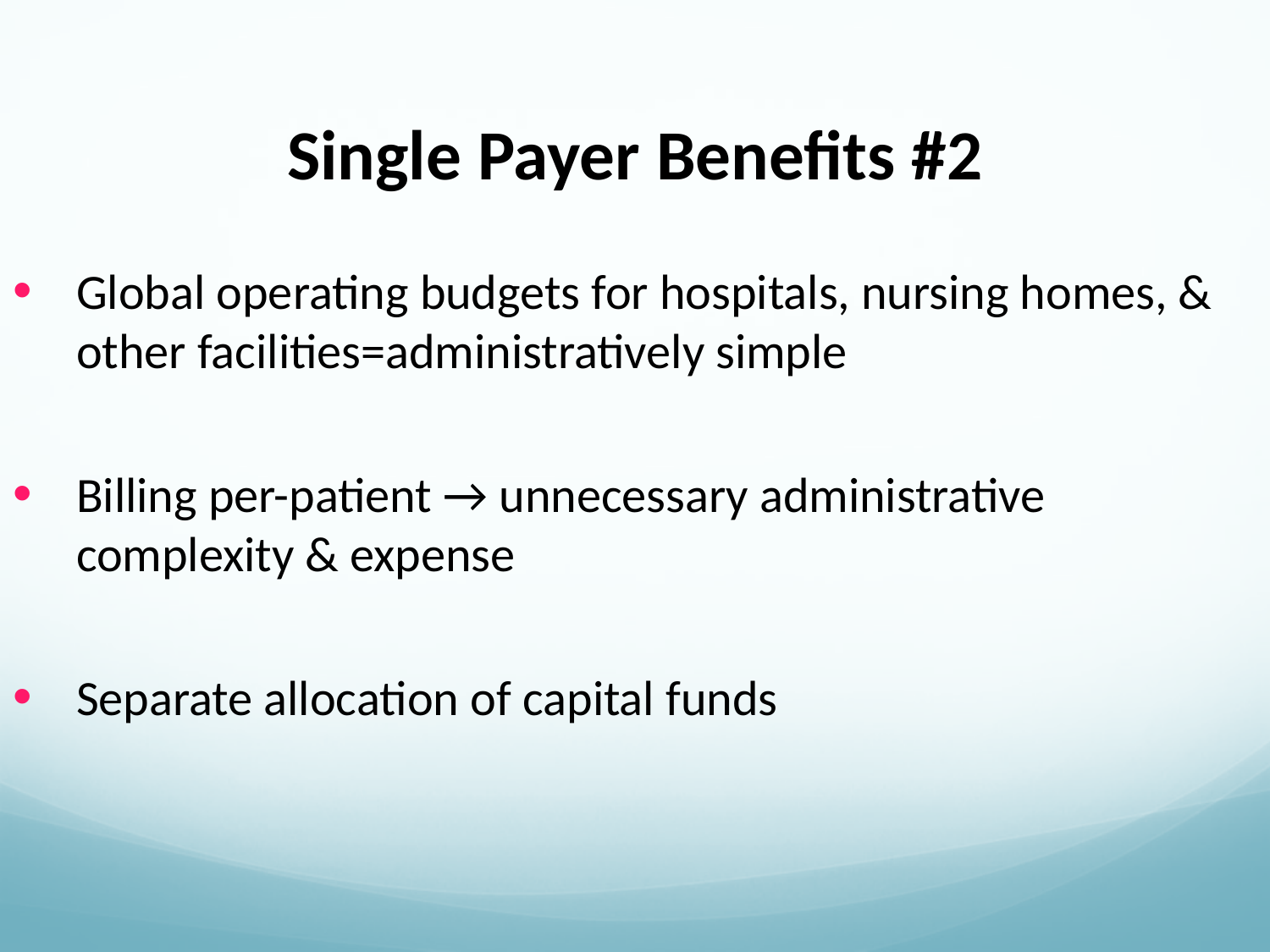

Single Payer Benefits #2
Global operating budgets for hospitals, nursing homes, & other facilities=administratively simple
Billing per-patient → unnecessary administrative complexity & expense
Separate allocation of capital funds